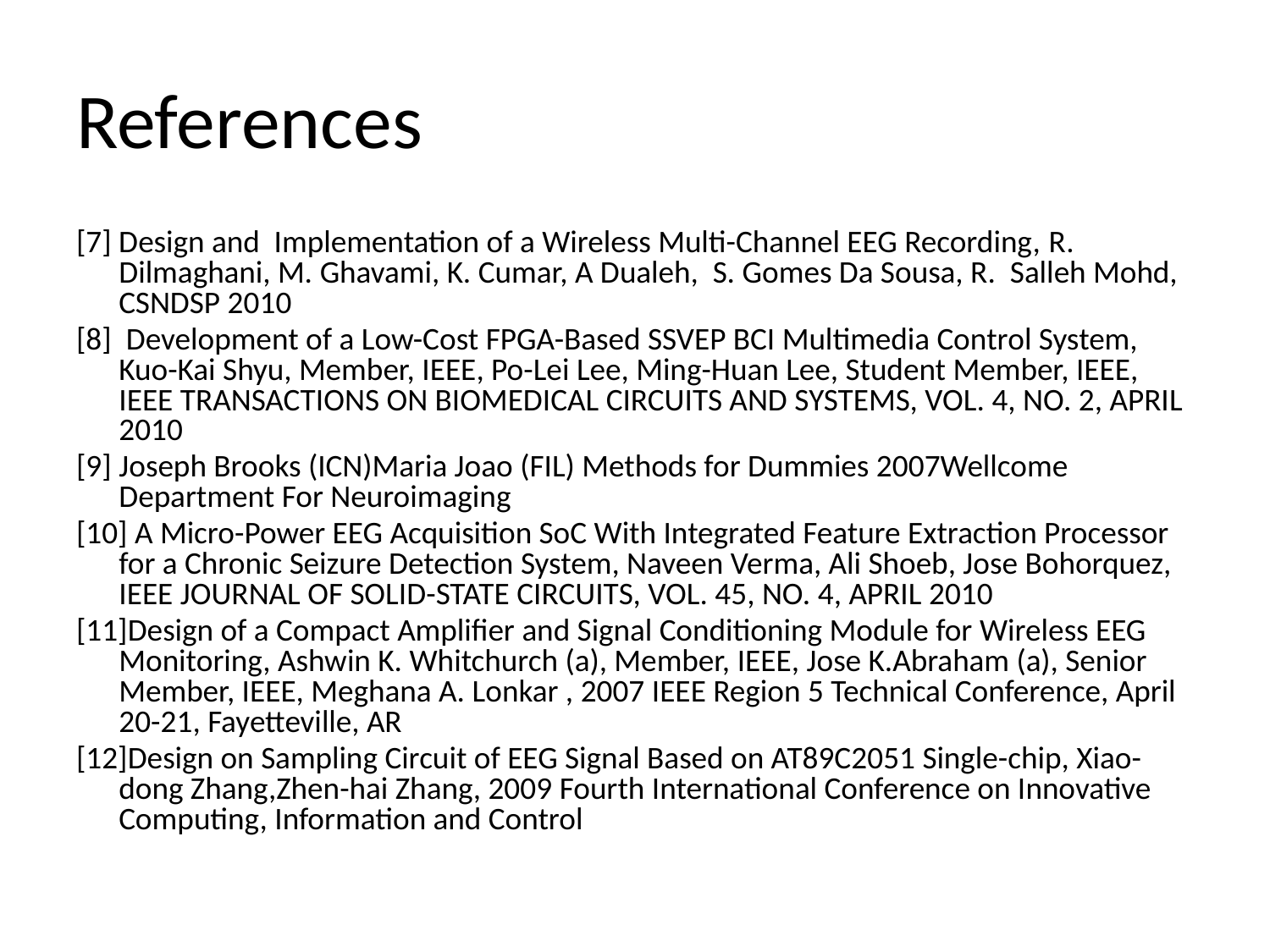

# References
[7] Design and  Implementation of a Wireless Multi-Channel EEG Recording, R. Dilmaghani, M. Ghavami, K. Cumar, A Dualeh,  S. Gomes Da Sousa, R.  Salleh Mohd, CSNDSP 2010
[8]  Development of a Low-Cost FPGA-Based SSVEP BCI Multimedia Control System, Kuo-Kai Shyu, Member, IEEE, Po-Lei Lee, Ming-Huan Lee, Student Member, IEEE, IEEE TRANSACTIONS ON BIOMEDICAL CIRCUITS AND SYSTEMS, VOL. 4, NO. 2, APRIL 2010
[9] Joseph Brooks (ICN)Maria Joao (FIL) Methods for Dummies 2007Wellcome Department For Neuroimaging
[10] A Micro-Power EEG Acquisition SoC With Integrated Feature Extraction Processor for a Chronic Seizure Detection System, Naveen Verma, Ali Shoeb, Jose Bohorquez, IEEE JOURNAL OF SOLID-STATE CIRCUITS, VOL. 45, NO. 4, APRIL 2010
[11]Design of a Compact Amplifier and Signal Conditioning Module for Wireless EEG Monitoring, Ashwin K. Whitchurch (a), Member, IEEE, Jose K.Abraham (a), Senior Member, IEEE, Meghana A. Lonkar , 2007 IEEE Region 5 Technical Conference, April 20-21, Fayetteville, AR
[12]Design on Sampling Circuit of EEG Signal Based on AT89C2051 Single-chip, Xiao-dong Zhang,Zhen-hai Zhang, 2009 Fourth International Conference on Innovative Computing, Information and Control